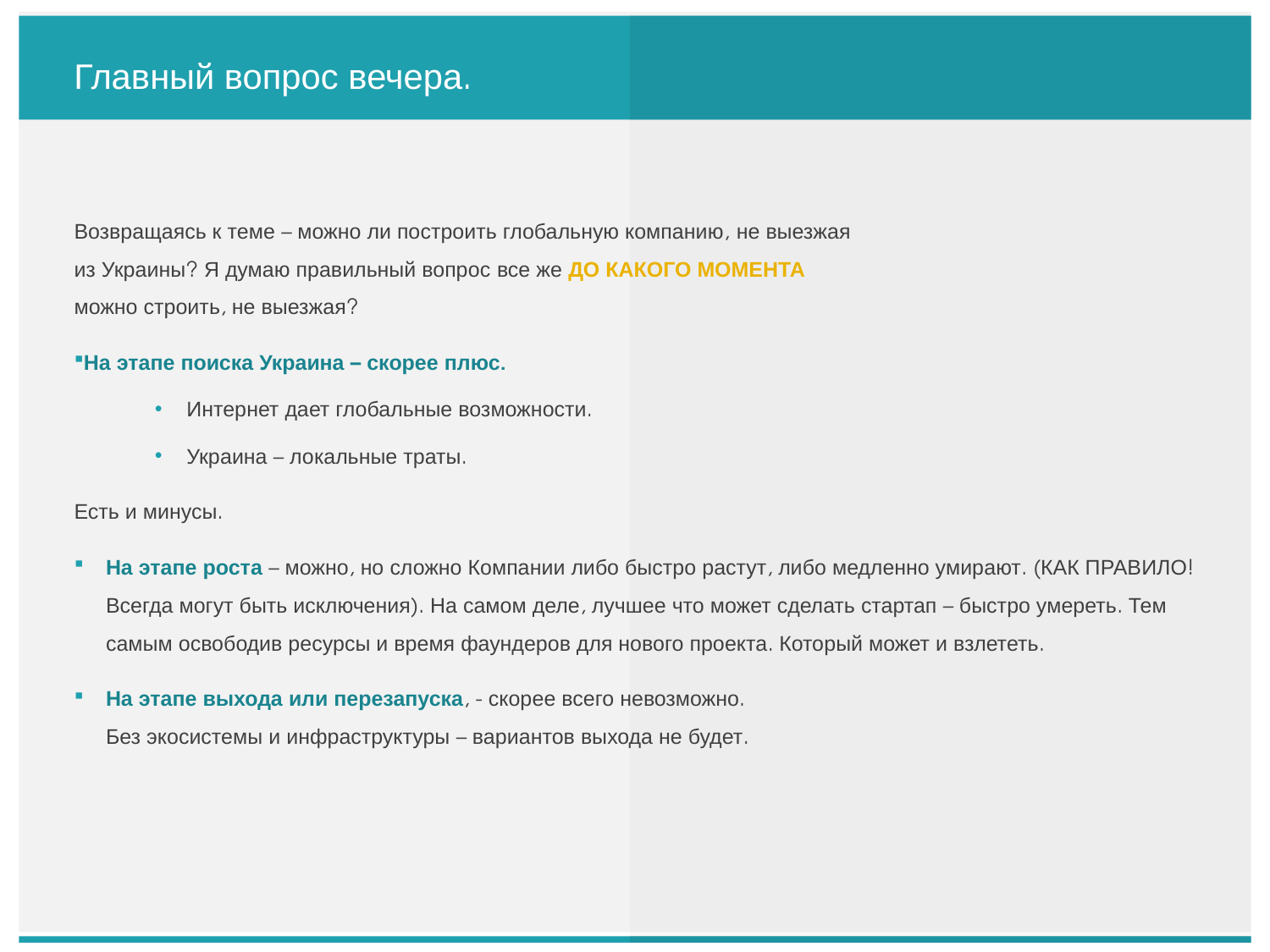

# Главный вопрос вечера.
Возвращаясь к теме – можно ли построить глобальную компанию, не выезжая
из Украины? Я думаю правильный вопрос все же ДО КАКОГО МОМЕНТА
можно строить, не выезжая?
На этапе поиска Украина – скорее плюс.
Интернет дает глобальные возможности.
Украина – локальные траты.
Есть и минусы.
На этапе роста – можно, но сложно Компании либо быстро растут, либо медленно умирают. (КАК ПРАВИЛО! Всегда могут быть исключения). На самом деле, лучшее что может сделать стартап – быстро умереть. Тем самым освободив ресурсы и время фаундеров для нового проекта. Который может и взлететь.
На этапе выхода или перезапуска, - скорее всего невозможно.
Без экосистемы и инфраструктуры – вариантов выхода не будет.